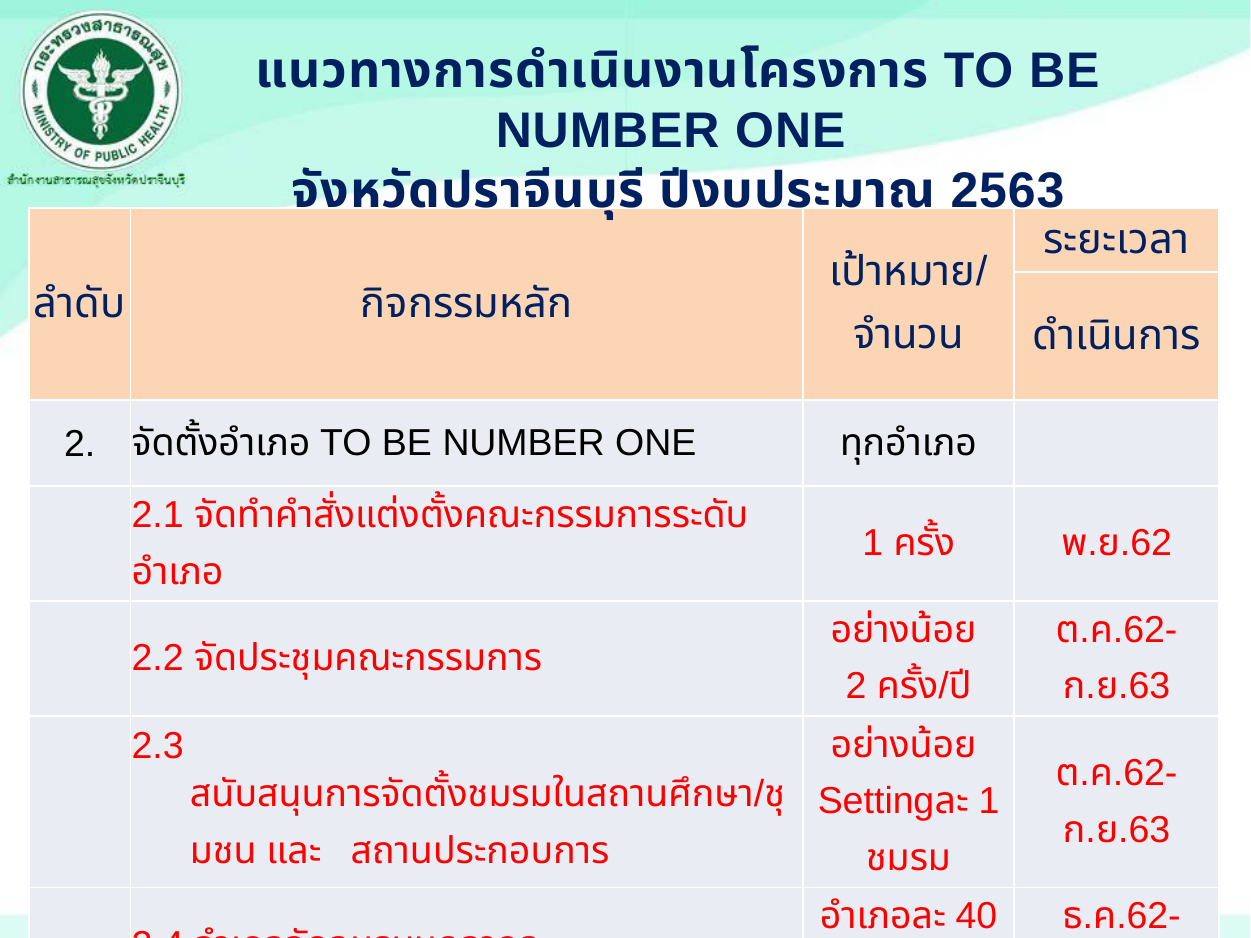

แนวทางการดำเนินงานโครงการ TO BE NUMBER ONE
จังหวัดปราจีนบุรี ปีงบประมาณ 2563
| ลำดับ | กิจกรรมหลัก | เป้าหมาย/จำนวน | ระยะเวลา |
| --- | --- | --- | --- |
|  |  |  | ดำเนินการ |
| 2. | จัดตั้งอำเภอ TO BE NUMBER ONE | ทุกอำเภอ |  |
|  | 2.1 จัดทำคำสั่งแต่งตั้งคณะกรรมการระดับอำเภอ | 1 ครั้ง | พ.ย.62 |
|  | 2.2 จัดประชุมคณะกรรมการ | อย่างน้อย 2 ครั้ง/ปี | ต.ค.62-ก.ย.63 |
|  | 2.3 สนับสนุนการจัดตั้งชมรมในสถานศึกษา/ชุมชน และ สถานประกอบการ | อย่างน้อย Settingละ 1 ชมรม | ต.ค.62-ก.ย.63 |
|  | 2.4 อำเภอจัดอบรมบุคลากร | อำเภอละ 40 คน | ธ.ค.62-ก.พ.63 |
|  | 2.5 อำเภอจัดอบรมแกนนำชมรม | อำเภอละ 50 คน | ธ.ค.62-ก.พ.63 |